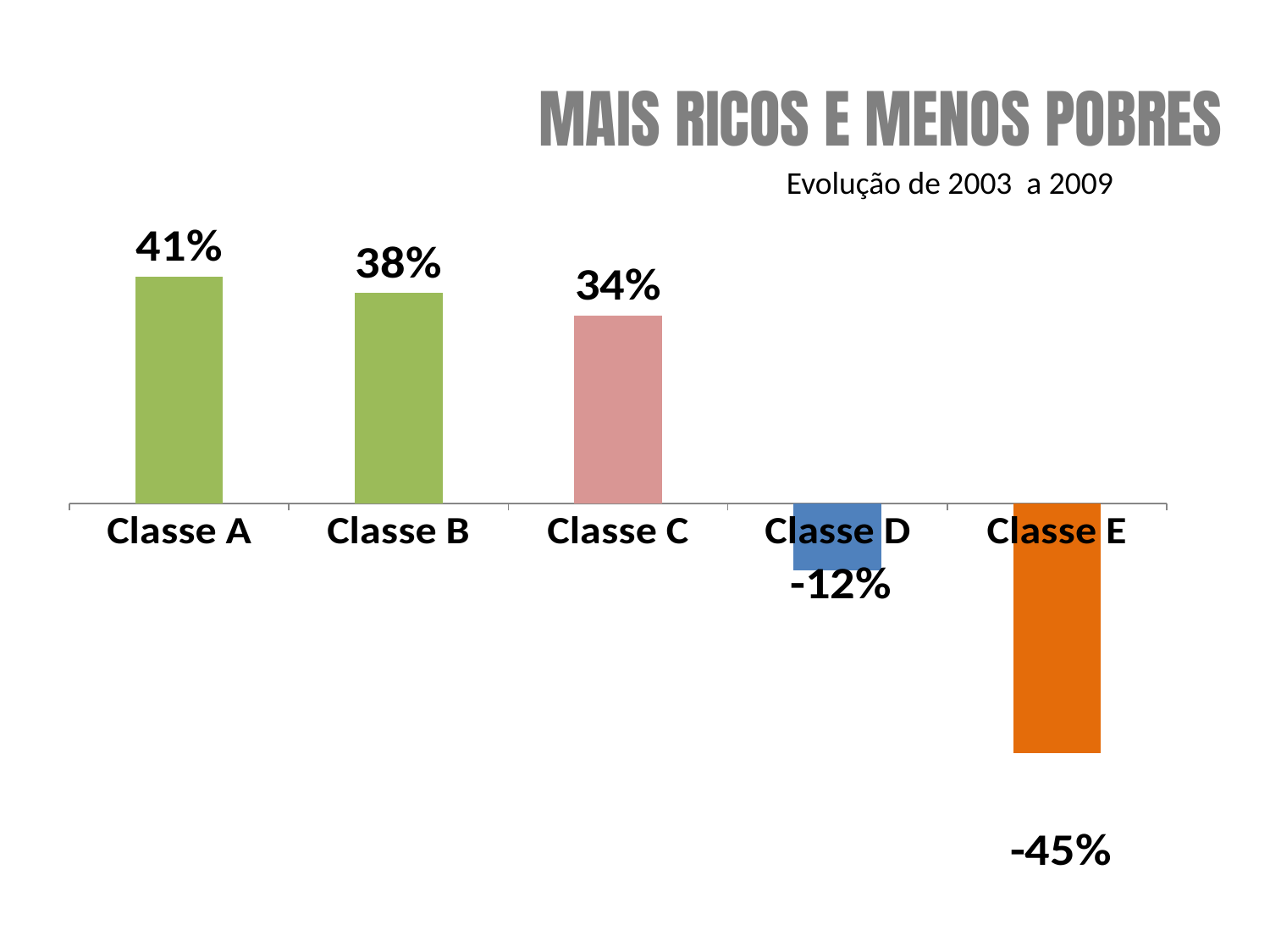

### Chart

| Category | % |
|---|---|
| Classe A | 0.41000000000000014 |
| Classe B | 0.38000000000000017 |
| Classe C | 0.34 |
| Classe D | -0.12000000000000002 |
| Classe E | -0.45 |
MAIS RICOS E MENOS POBRES
Evolução de 2003  a 2009